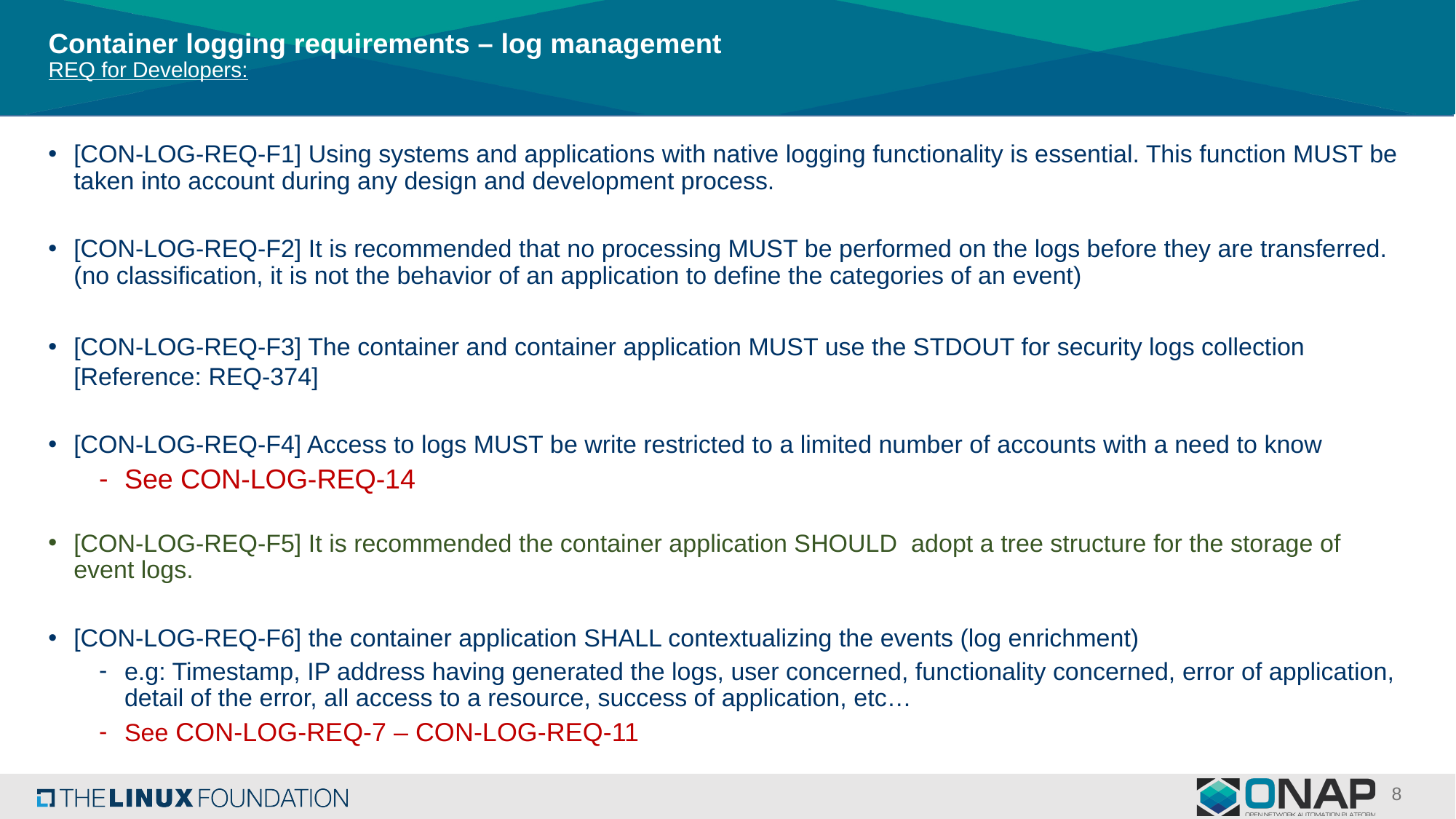

# Container logging requirements – log management REQ for Developers:
[CON-LOG-REQ-F1] Using systems and applications with native logging functionality is essential. This function MUST be taken into account during any design and development process.

[CON-LOG-REQ-F2] It is recommended that no processing MUST be performed on the logs before they are transferred. (no classification, it is not the behavior of an application to define the categories of an event)

[CON-LOG-REQ-F3] The container and container application MUST use the STDOUT for security logs collection [Reference: REQ-374]

[CON-LOG-REQ-F4] Access to logs MUST be write restricted to a limited number of accounts with a need to know
See CON-LOG-REQ-14

[CON-LOG-REQ-F5] It is recommended the container application SHOULD  adopt a tree structure for the storage of event logs.

[CON-LOG-REQ-F6] the container application SHALL contextualizing the events (log enrichment)
e.g: Timestamp, IP address having generated the logs, user concerned, functionality concerned, error of application, detail of the error, all access to a resource, success of application, etc…
See CON-LOG-REQ-7 – CON-LOG-REQ-11

8